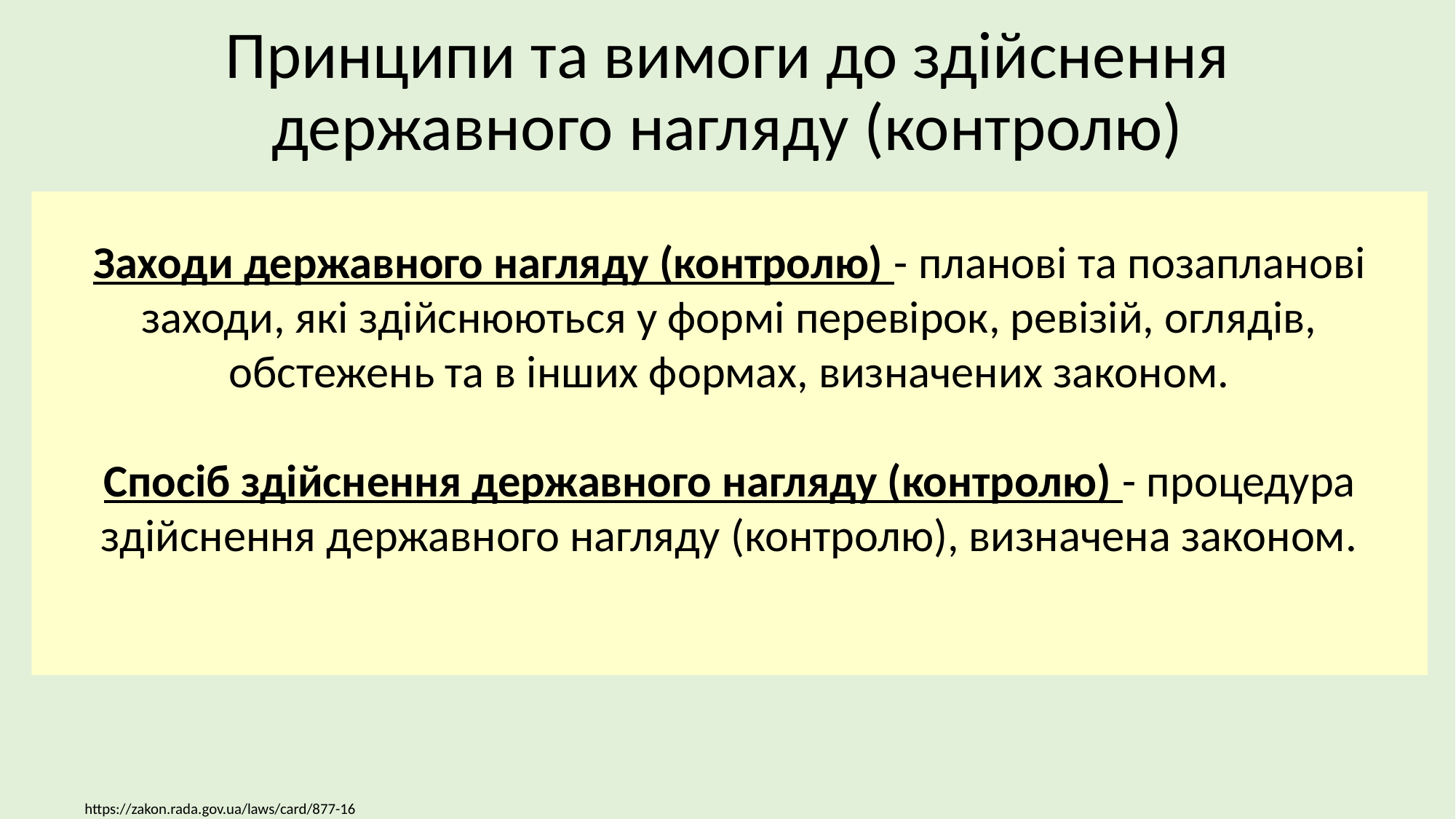

# Принципи та вимоги до здійснення державного нагляду (контролю)

Заходи державного нагляду (контролю) - планові та позапланові заходи, які здійснюються у формі перевірок, ревізій, оглядів, обстежень та в інших формах, визначених законом.

Спосіб здійснення державного нагляду (контролю) - процедура здійснення державного нагляду (контролю), визначена законом.

https://zakon.rada.gov.ua/laws/card/877-16